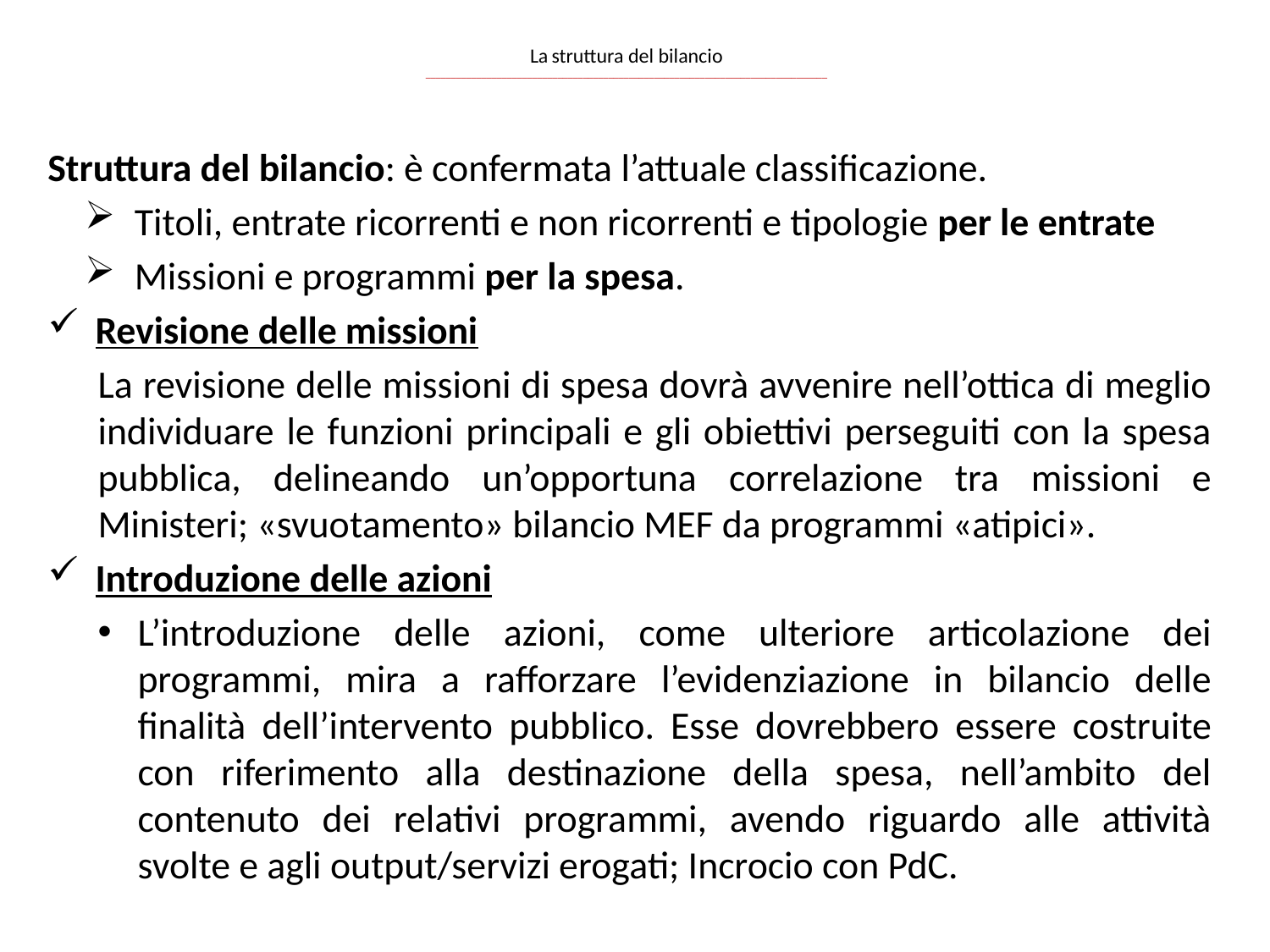

# La struttura del bilancio _______________________________________________________________________________
Struttura del bilancio: è confermata l’attuale classificazione.
Titoli, entrate ricorrenti e non ricorrenti e tipologie per le entrate
Missioni e programmi per la spesa.
Revisione delle missioni
La revisione delle missioni di spesa dovrà avvenire nell’ottica di meglio individuare le funzioni principali e gli obiettivi perseguiti con la spesa pubblica, delineando un’opportuna correlazione tra missioni e Ministeri; «svuotamento» bilancio MEF da programmi «atipici».
Introduzione delle azioni
L’introduzione delle azioni, come ulteriore articolazione dei programmi, mira a rafforzare l’evidenziazione in bilancio delle finalità dell’intervento pubblico. Esse dovrebbero essere costruite con riferimento alla destinazione della spesa, nell’ambito del contenuto dei relativi programmi, avendo riguardo alle attività svolte e agli output/servizi erogati; Incrocio con PdC.